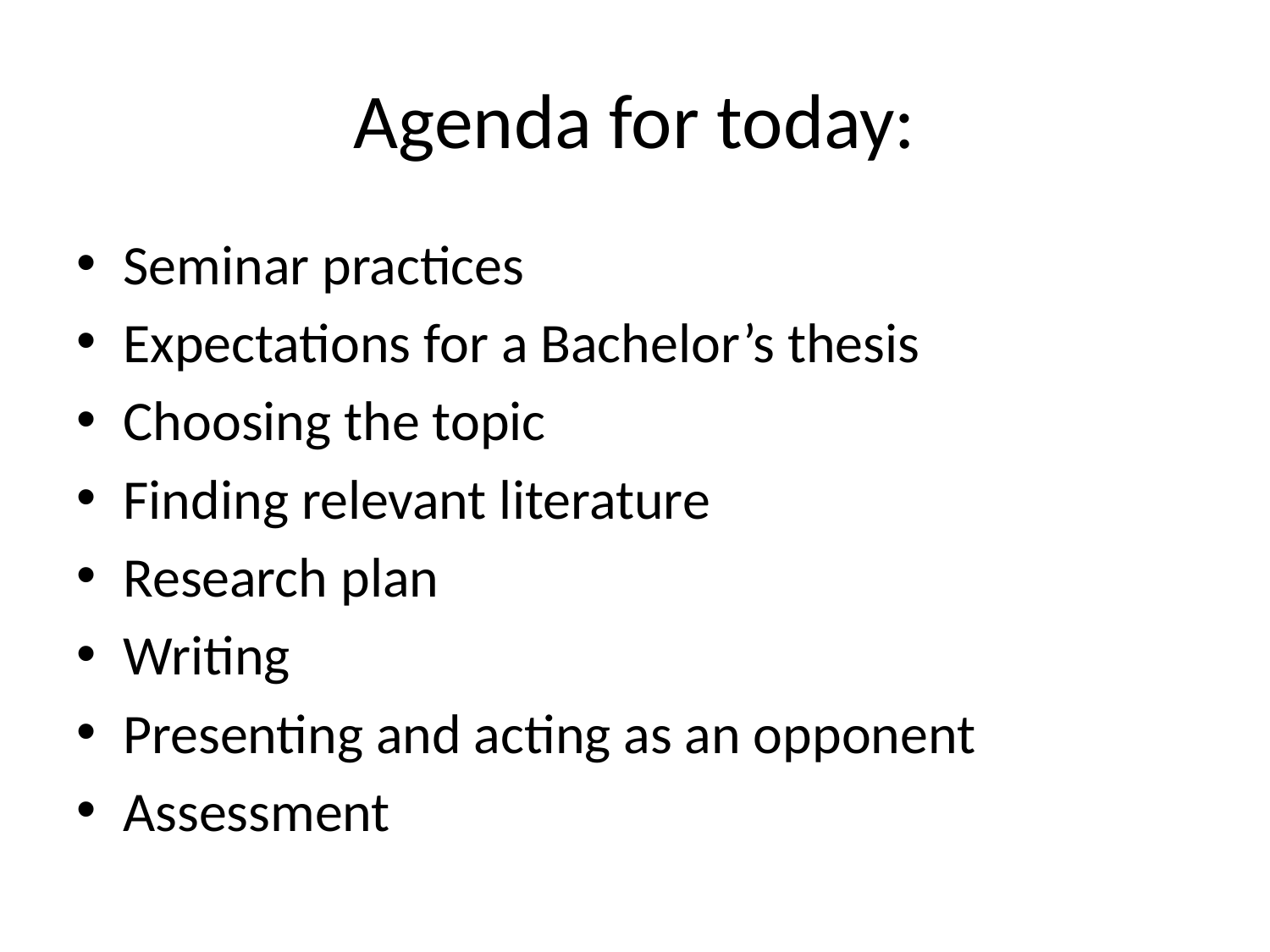

# Agenda for today:
Seminar practices
Expectations for a Bachelor’s thesis
Choosing the topic
Finding relevant literature
Research plan
Writing
Presenting and acting as an opponent
Assessment